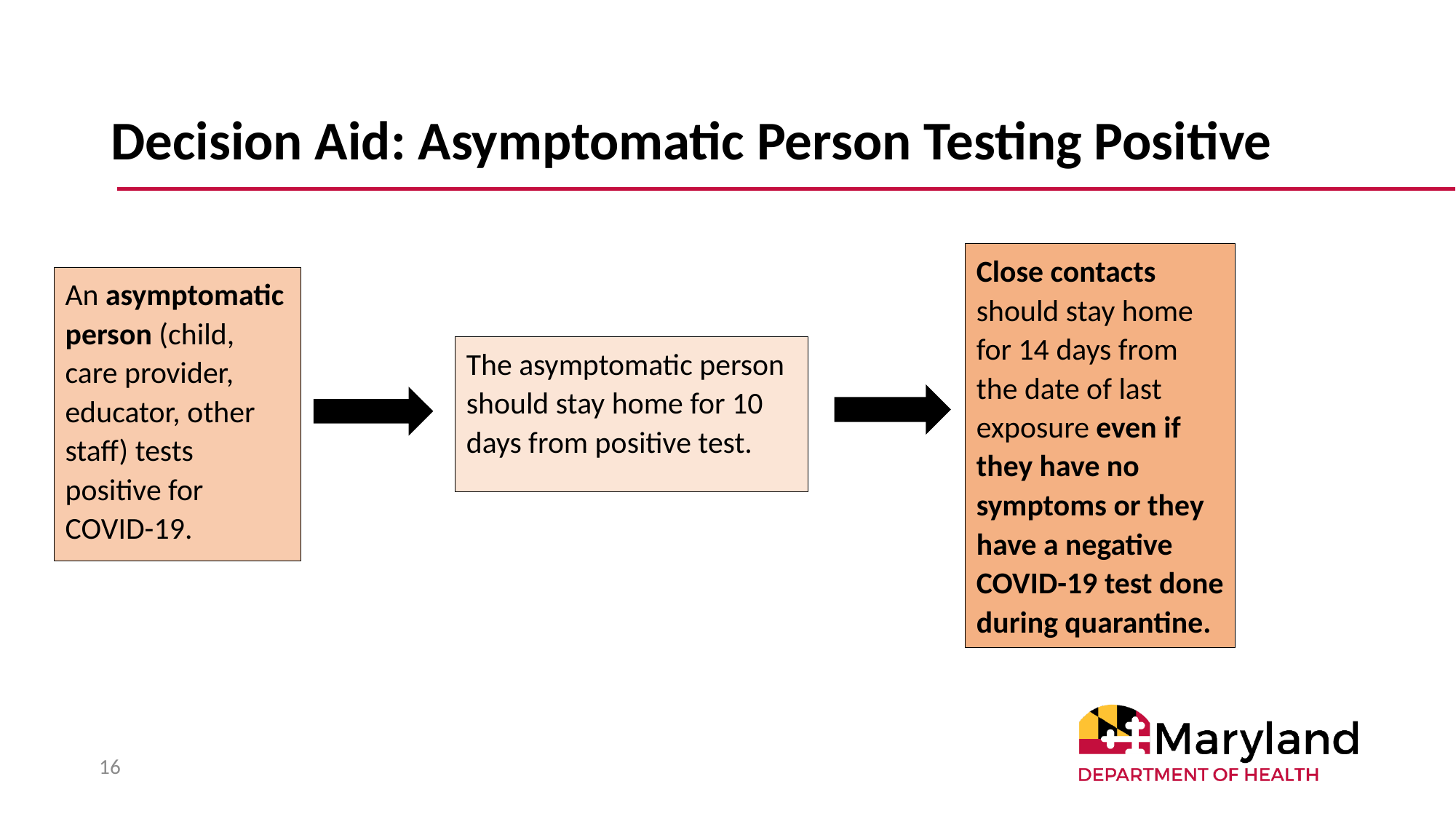

# Decision Aid: Asymptomatic Person Testing Positive
Close contacts should stay home for 14 days from the date of last exposure even if they have no symptoms or they have a negative    COVID-19 test done during quarantine.
An asymptomatic person (child, care provider, educator, other staff) tests positive for COVID-19.

The asymptomatic person should stay home for 10 days from positive test.

16